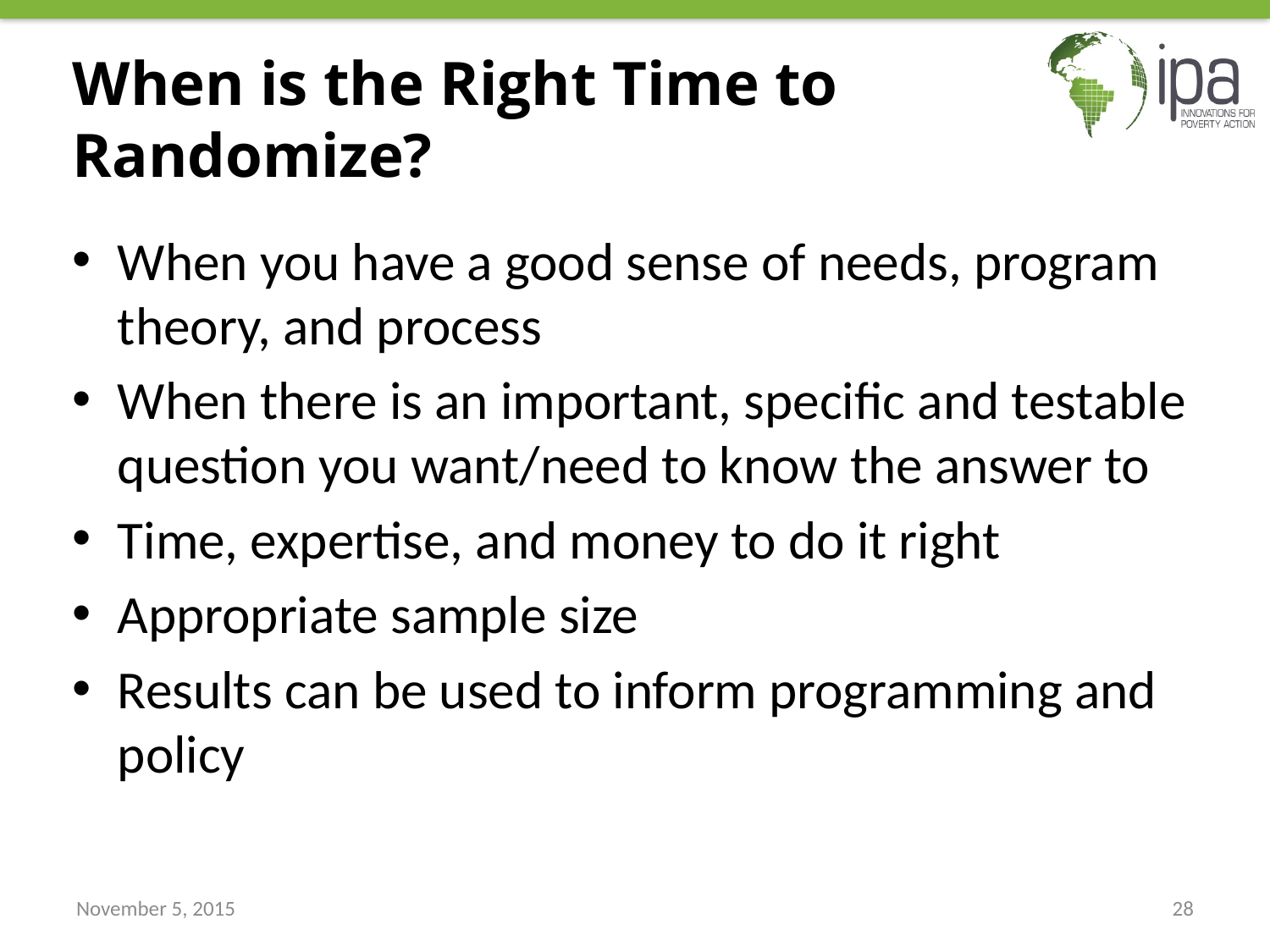

# When is the Right Time to Randomize?
When you have a good sense of needs, program theory, and process
When there is an important, specific and testable question you want/need to know the answer to
Time, expertise, and money to do it right
Appropriate sample size
Results can be used to inform programming and policy
November 5, 2015
28